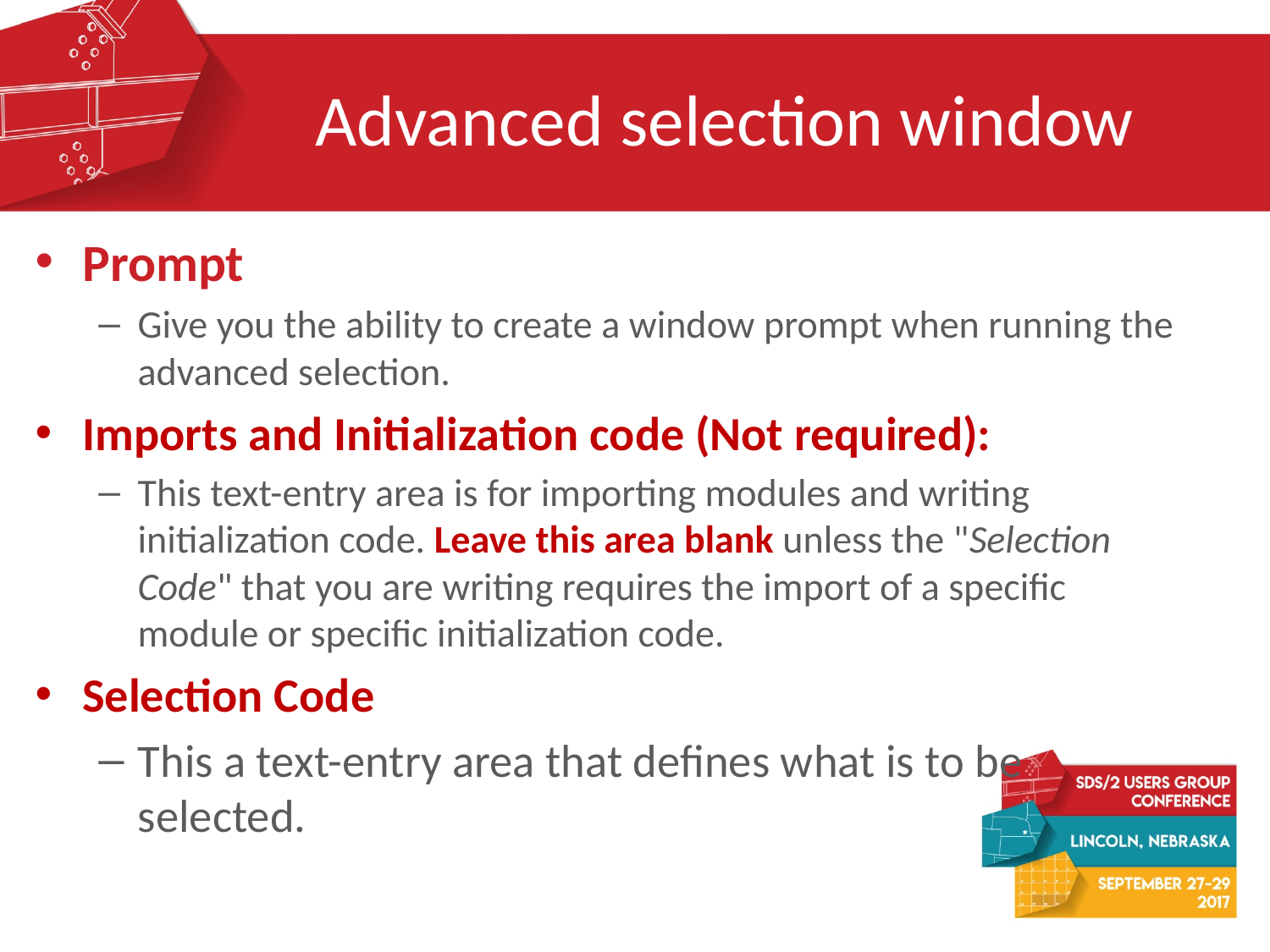

# Advanced selection window
Prompt
Give you the ability to create a window prompt when running the advanced selection.
Imports and Initialization code (Not required):
This text-entry area is for importing modules and writing initialization code. Leave this area blank unless the "Selection Code" that you are writing requires the import of a specific module or specific initialization code.
Selection Code
This a text-entry area that defines what is to be selected.